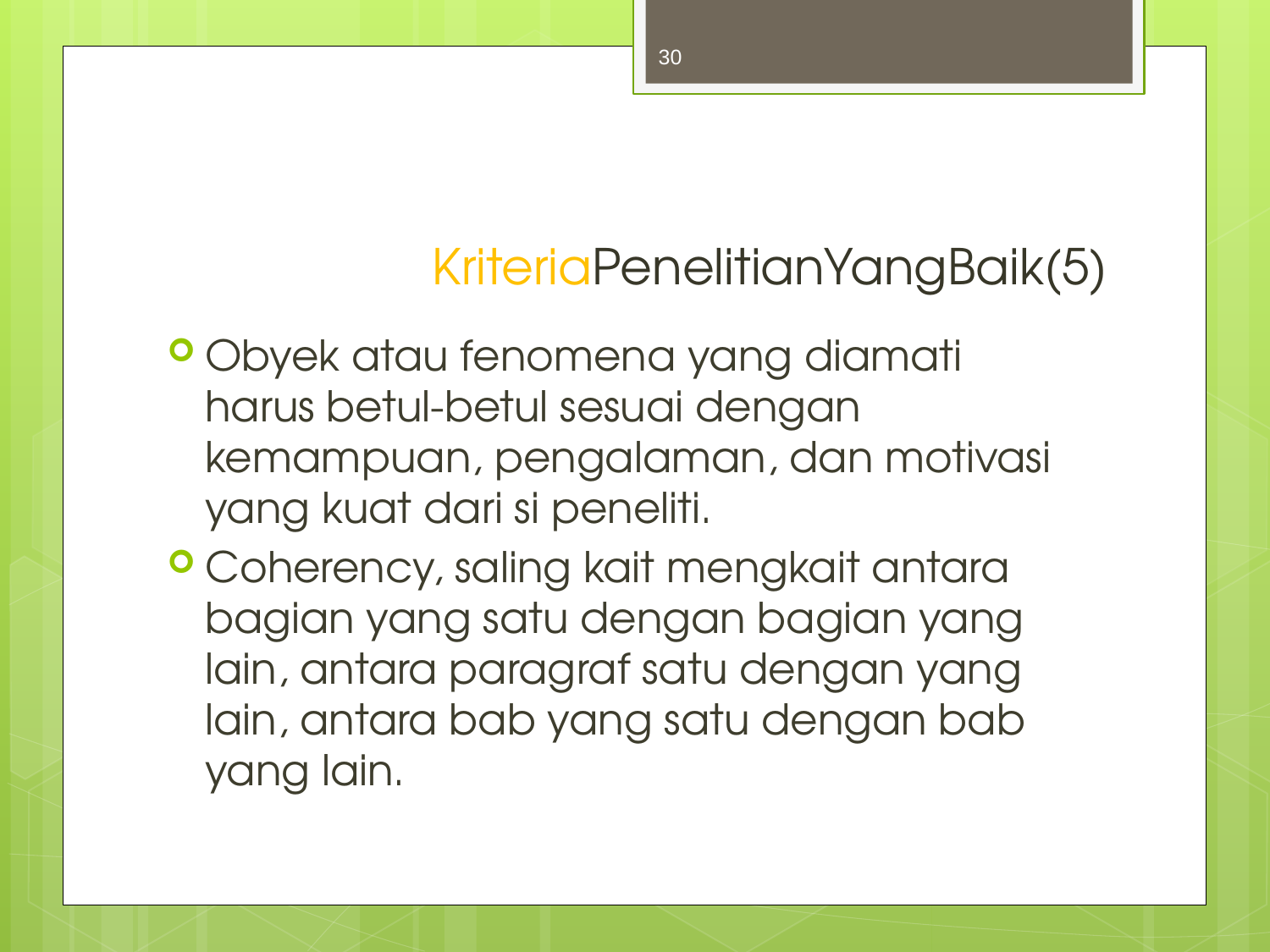

30
# KriteriaPenelitianYangBaik(5)
Obyek atau fenomena yang diamati harus betul-betul sesuai dengan kemampuan, pengalaman, dan motivasi yang kuat dari si peneliti.
Coherency, saling kait mengkait antara bagian yang satu dengan bagian yang lain, antara paragraf satu dengan yang lain, antara bab yang satu dengan bab yang lain.